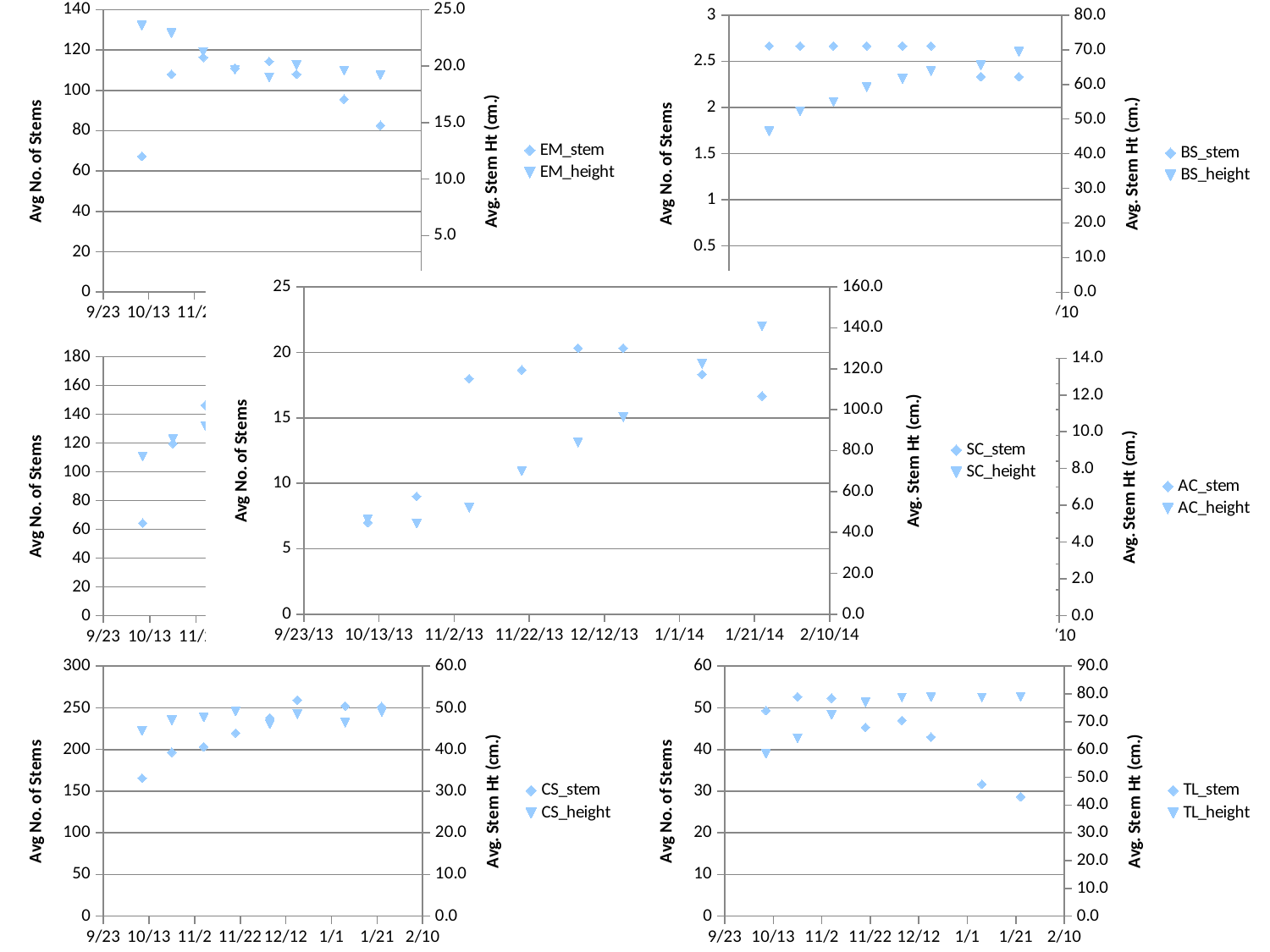

### Chart

| Category | BS_stem  | BS_height  |
|---|---|---|

### Chart

| Category | EM_stem  | EM_height |
|---|---|---|

### Chart

| Category | SC_stem  | SC_height  |
|---|---|---|

### Chart

| Category | JA_stem  | JA_height |
|---|---|---|

### Chart

| Category | AC_stem  | AC_height  |
|---|---|---|

### Chart

| Category | TL_stem  | TL_height  |
|---|---|---|

### Chart

| Category | CS_stem  | CS_height  |
|---|---|---|